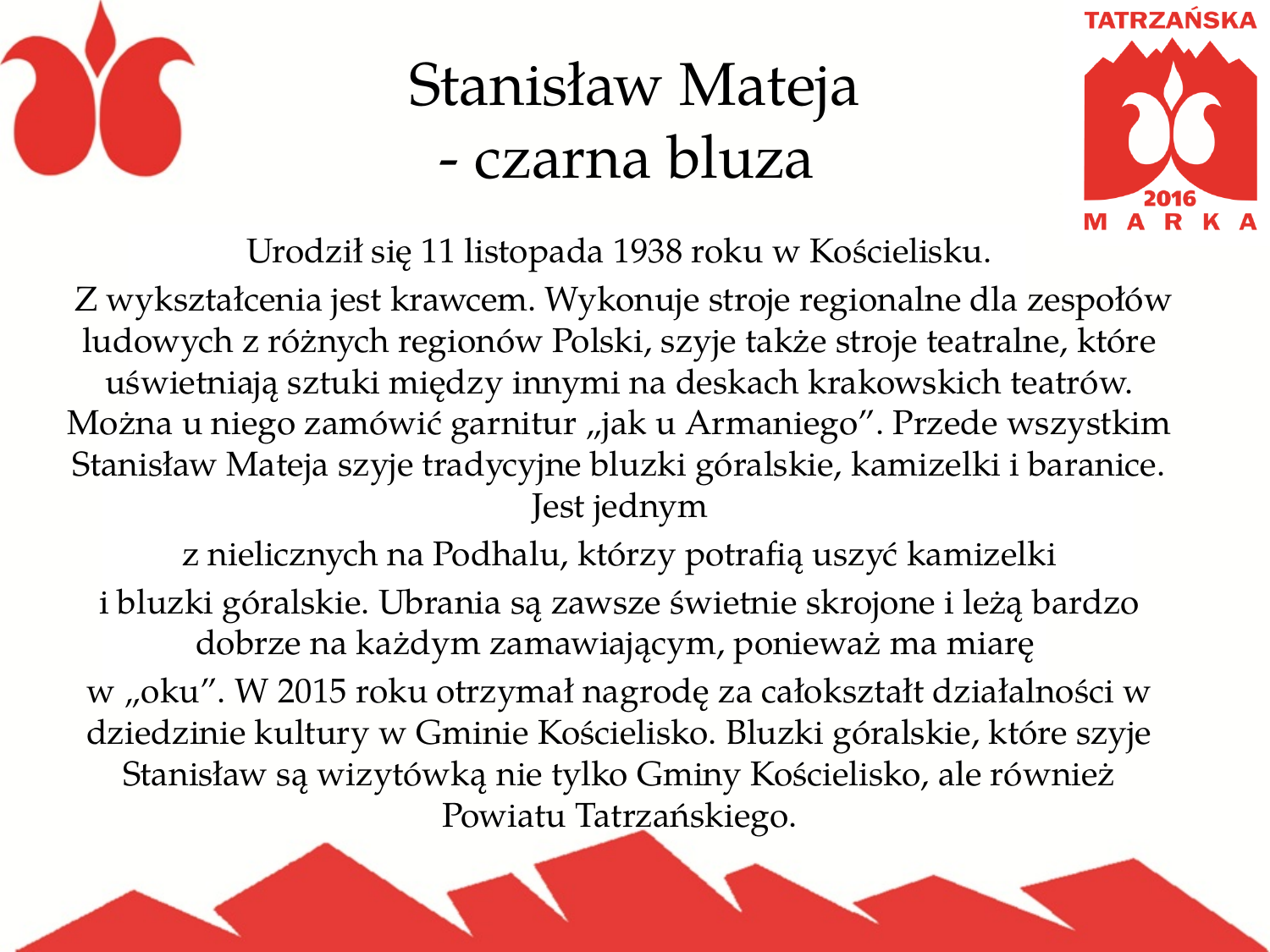

# Stanisław Mateja - czarna bluza
Urodził się 11 listopada 1938 roku w Kościelisku.
 Z wykształcenia jest krawcem. Wykonuje stroje regionalne dla zespołów ludowych z różnych regionów Polski, szyje także stroje teatralne, które uświetniają sztuki między innymi na deskach krakowskich teatrów. Można u niego zamówić garnitur „jak u Armaniego”. Przede wszystkim Stanisław Mateja szyje tradycyjne bluzki góralskie, kamizelki i baranice. Jest jednym
 z nielicznych na Podhalu, którzy potrafią uszyć kamizelki
i bluzki góralskie. Ubrania są zawsze świetnie skrojone i leżą bardzo dobrze na każdym zamawiającym, ponieważ ma miarę
w „oku”. W 2015 roku otrzymał nagrodę za całokształt działalności w dziedzinie kultury w Gminie Kościelisko. Bluzki góralskie, które szyje Stanisław są wizytówką nie tylko Gminy Kościelisko, ale również Powiatu Tatrzańskiego.